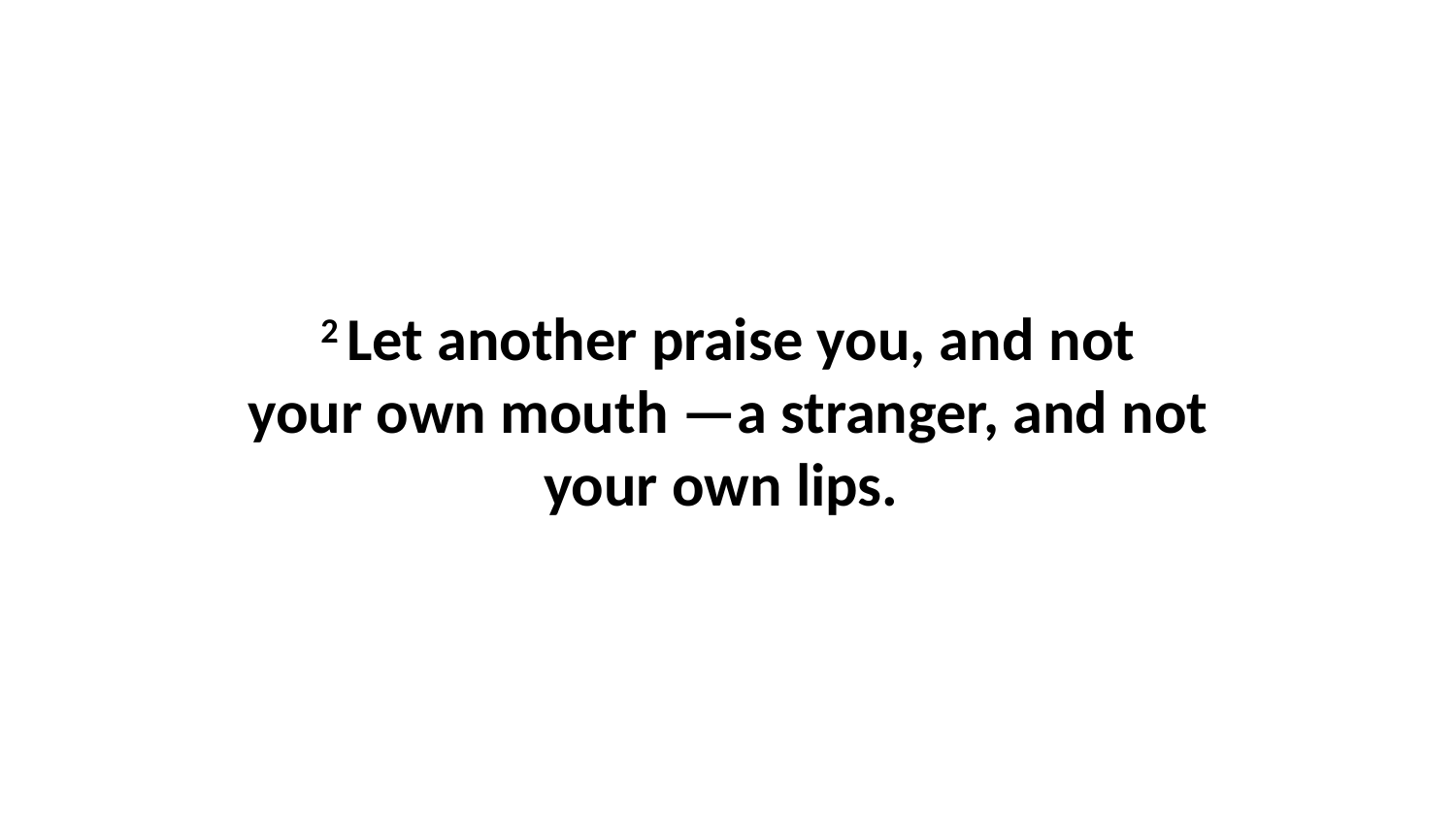

2 Let another praise you, and not your own mouth —a stranger, and not your own lips.